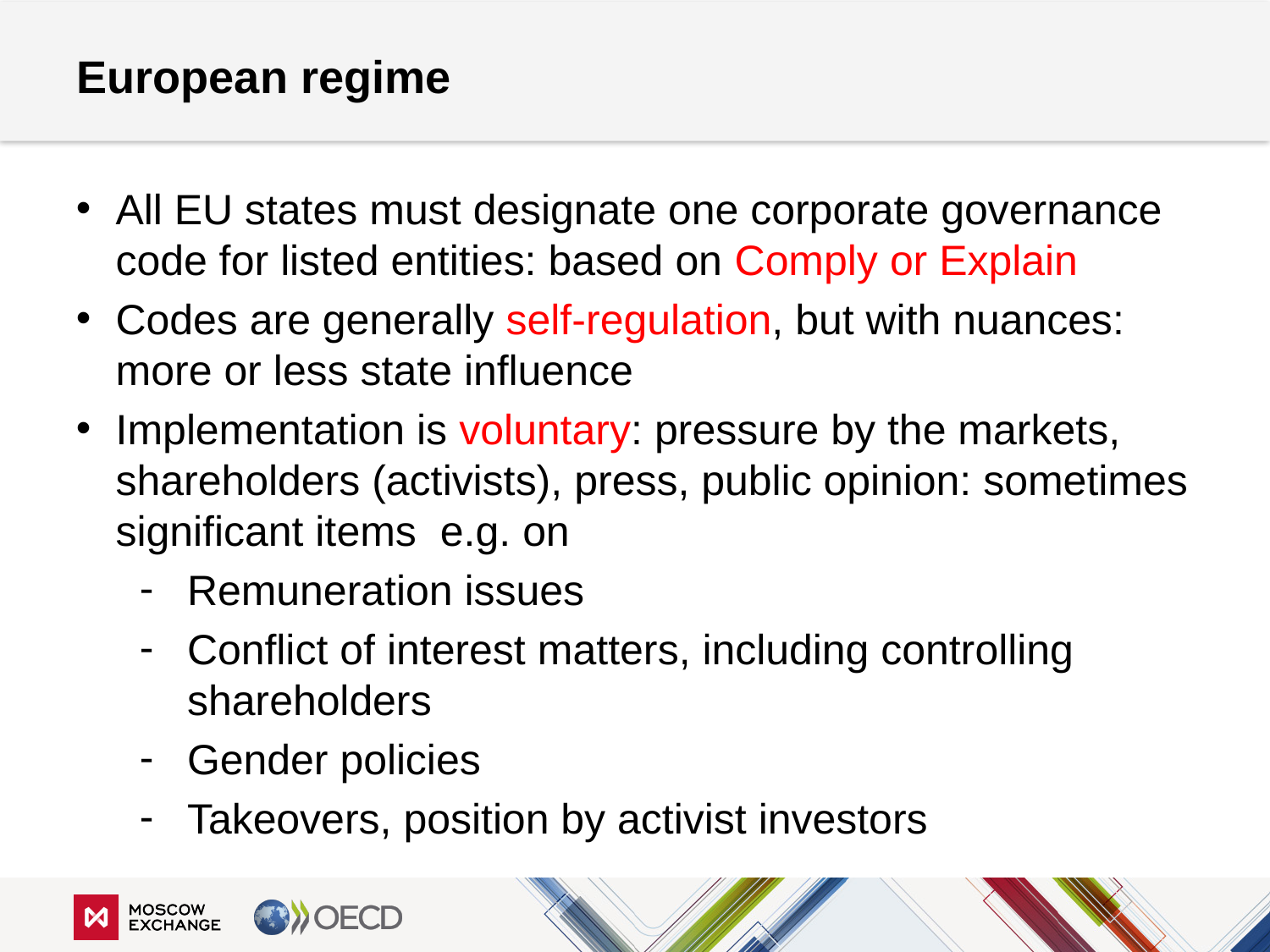

# European regime
All EU states must designate one corporate governance code for listed entities: based on Comply or Explain
Codes are generally self-regulation, but with nuances: more or less state influence
Implementation is voluntary: pressure by the markets,  shareholders (activists), press, public opinion: sometimes significant items  e.g. on
Remuneration issues
Conflict of interest matters, including controlling shareholders
Gender policies
Takeovers, position by activist investors